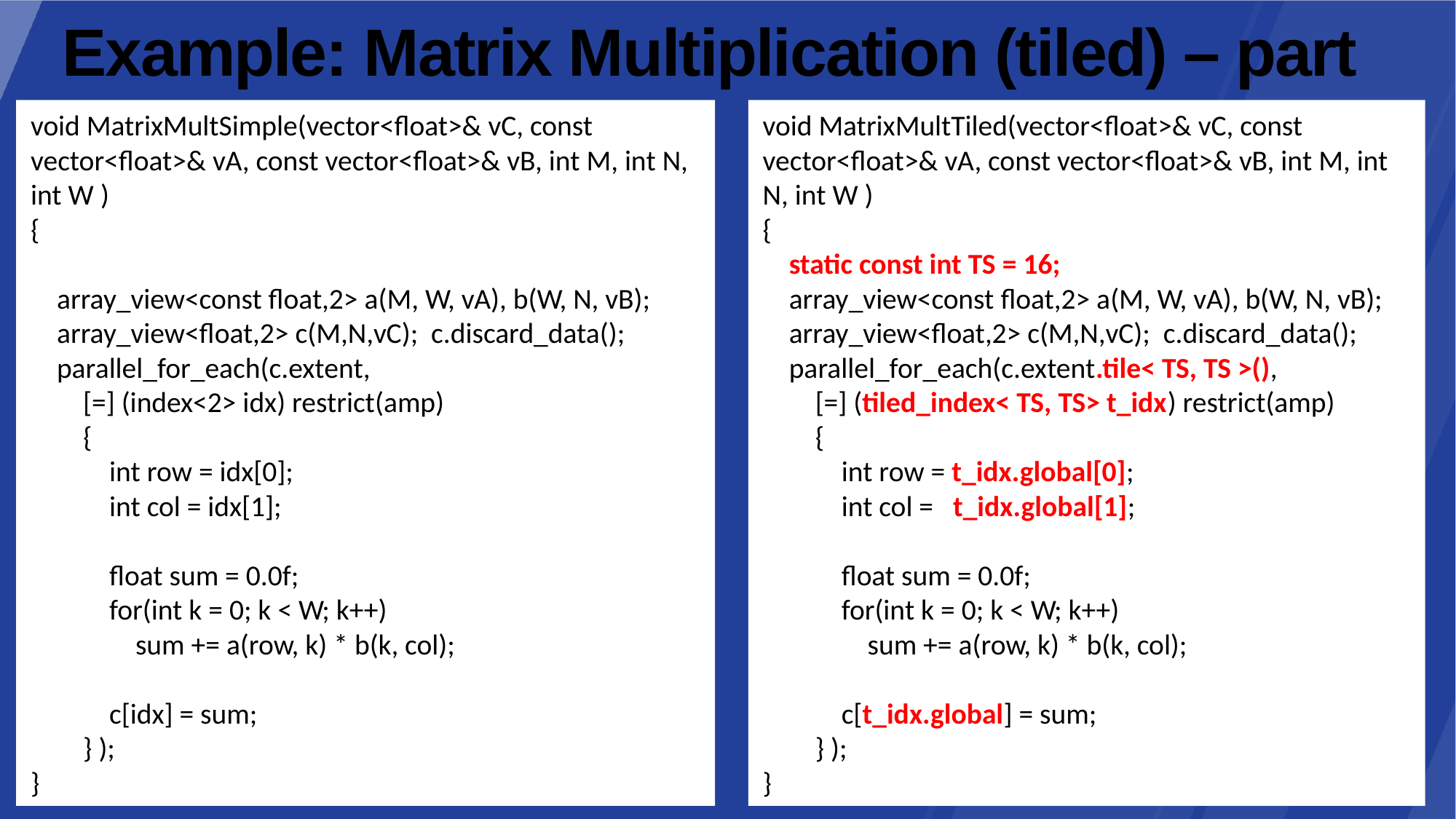

# Example: Matrix Multiplication (tiled) – part 1
void MatrixMultSimple(vector<float>& vC, const vector<float>& vA, const vector<float>& vB, int M, int N, int W )
{

    array_view<const float,2> a(M, W, vA), b(W, N, vB);
    array_view<float,2> c(M,N,vC);  c.discard_data();
    parallel_for_each(c.extent,
        [=] (index<2> idx) restrict(amp)
        {
            int row = idx[0];
            int col = idx[1];

            float sum = 0.0f;
            for(int k = 0; k < W; k++)
                sum += a(row, k) * b(k, col);

            c[idx] = sum;
        } );
}
void MatrixMultTiled(vector<float>& vC, const vector<float>& vA, const vector<float>& vB, int M, int N, int W )
{
    static const int TS = 16;
    array_view<const float,2> a(M, W, vA), b(W, N, vB);
    array_view<float,2> c(M,N,vC);  c.discard_data();
    parallel_for_each(c.extent.tile< TS, TS >(),
        [=] (tiled_index< TS, TS> t_idx) restrict(amp)
        {
            int row = t_idx.global[0];
            int col =   t_idx.global[1];

            float sum = 0.0f;
            for(int k = 0; k < W; k++)
                sum += a(row, k) * b(k, col);

            c[t_idx.global] = sum;
        } );
}